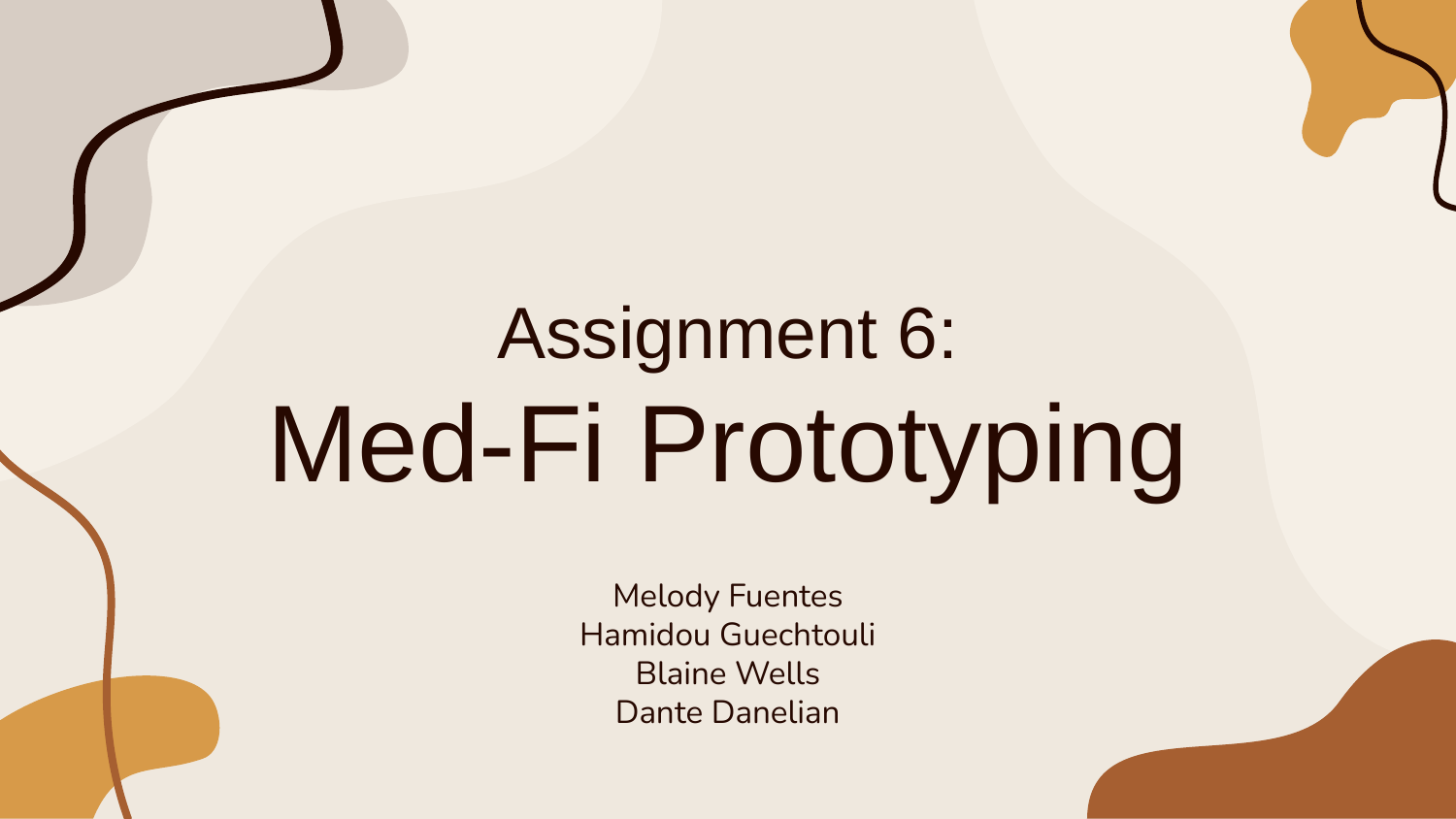

# Assignment 6:
Med-Fi Prototyping

Melody Fuentes
Hamidou Guechtouli
Blaine Wells
Dante Danelian